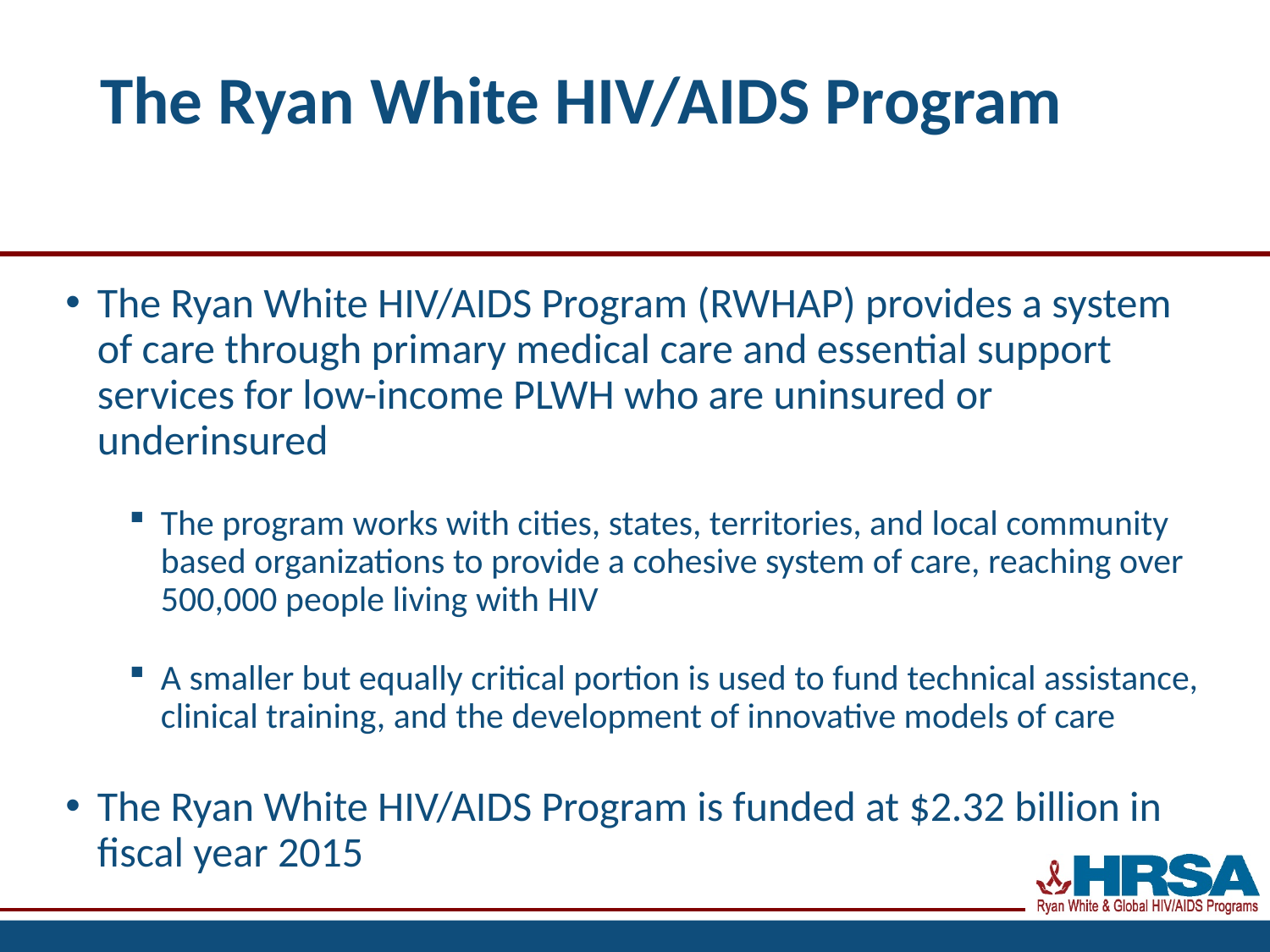

# The Ryan White HIV/AIDS Program
The Ryan White HIV/AIDS Program (RWHAP) provides a system of care through primary medical care and essential support services for low-income PLWH who are uninsured or underinsured
The program works with cities, states, territories, and local community based organizations to provide a cohesive system of care, reaching over 500,000 people living with HIV
A smaller but equally critical portion is used to fund technical assistance, clinical training, and the development of innovative models of care
The Ryan White HIV/AIDS Program is funded at $2.32 billion in fiscal year 2015